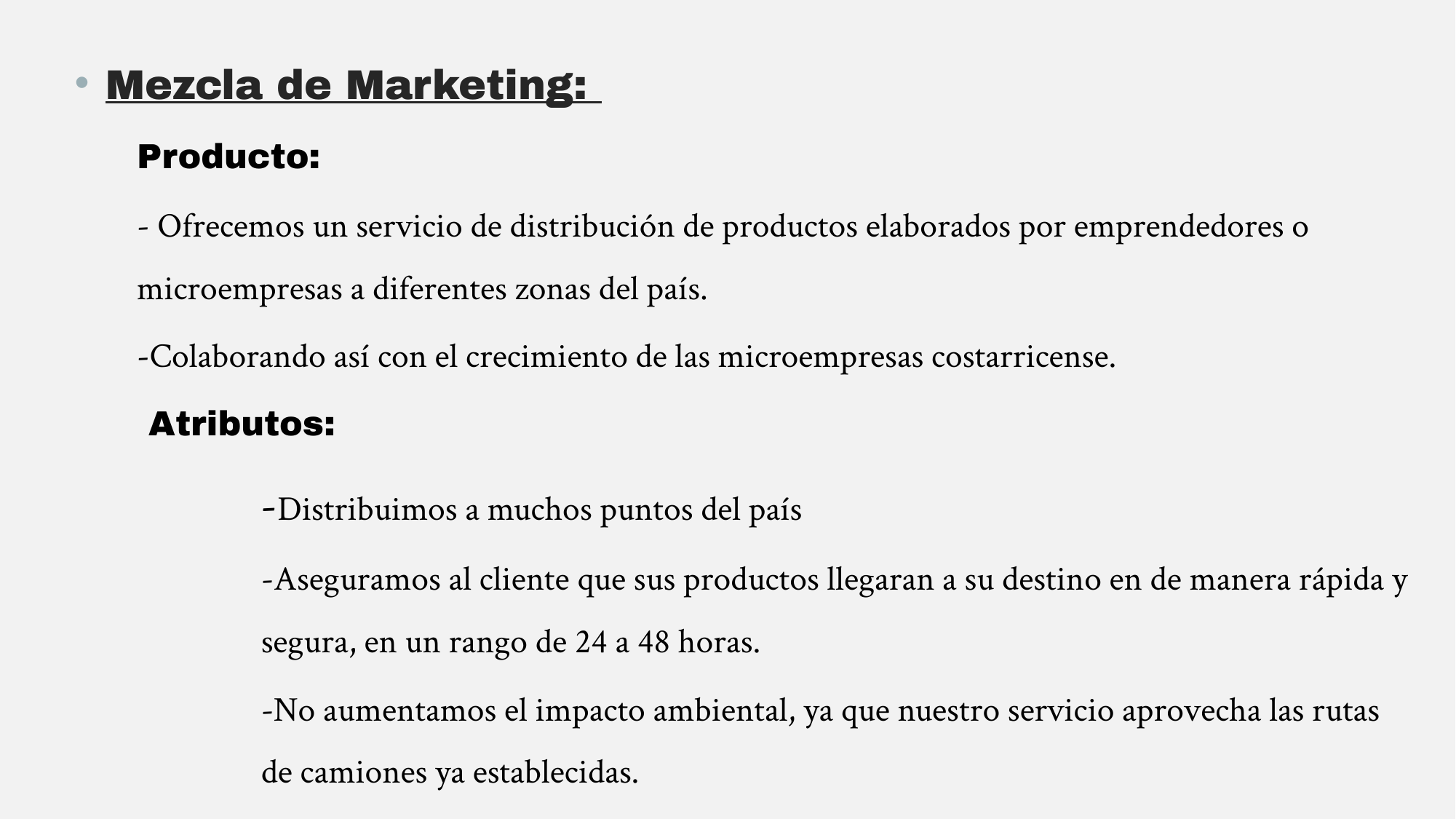

Mezcla de Marketing:
Producto:
- Ofrecemos un servicio de distribución de productos elaborados por emprendedores o microempresas a diferentes zonas del país.
-Colaborando así con el crecimiento de las microempresas costarricense.
 Atributos:
-Distribuimos a muchos puntos del país
-Aseguramos al cliente que sus productos llegaran a su destino en de manera rápida y segura, en un rango de 24 a 48 horas.
-No aumentamos el impacto ambiental, ya que nuestro servicio aprovecha las rutas de camiones ya establecidas.